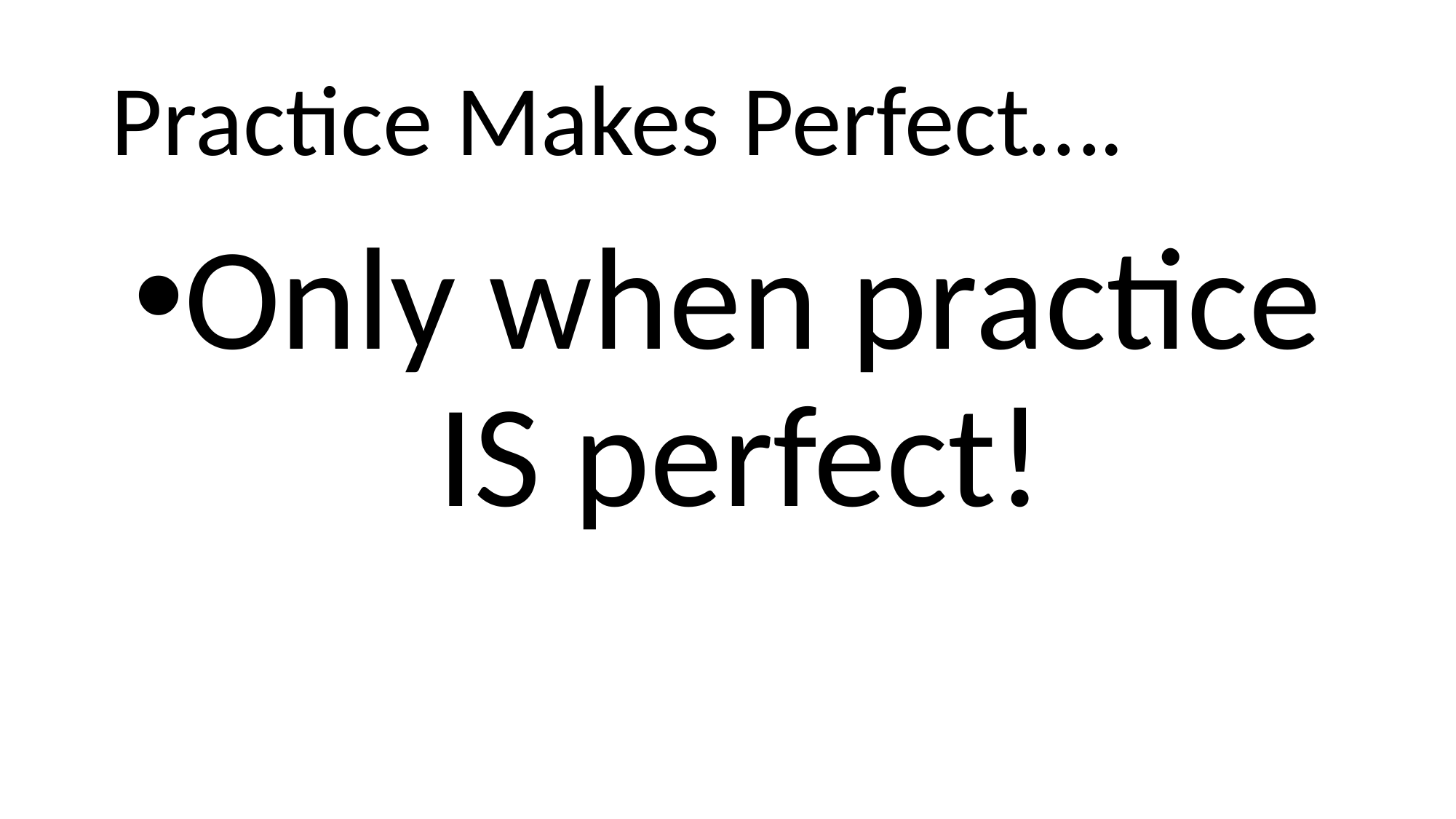

# Practice Makes Perfect….
Only when practice IS perfect!